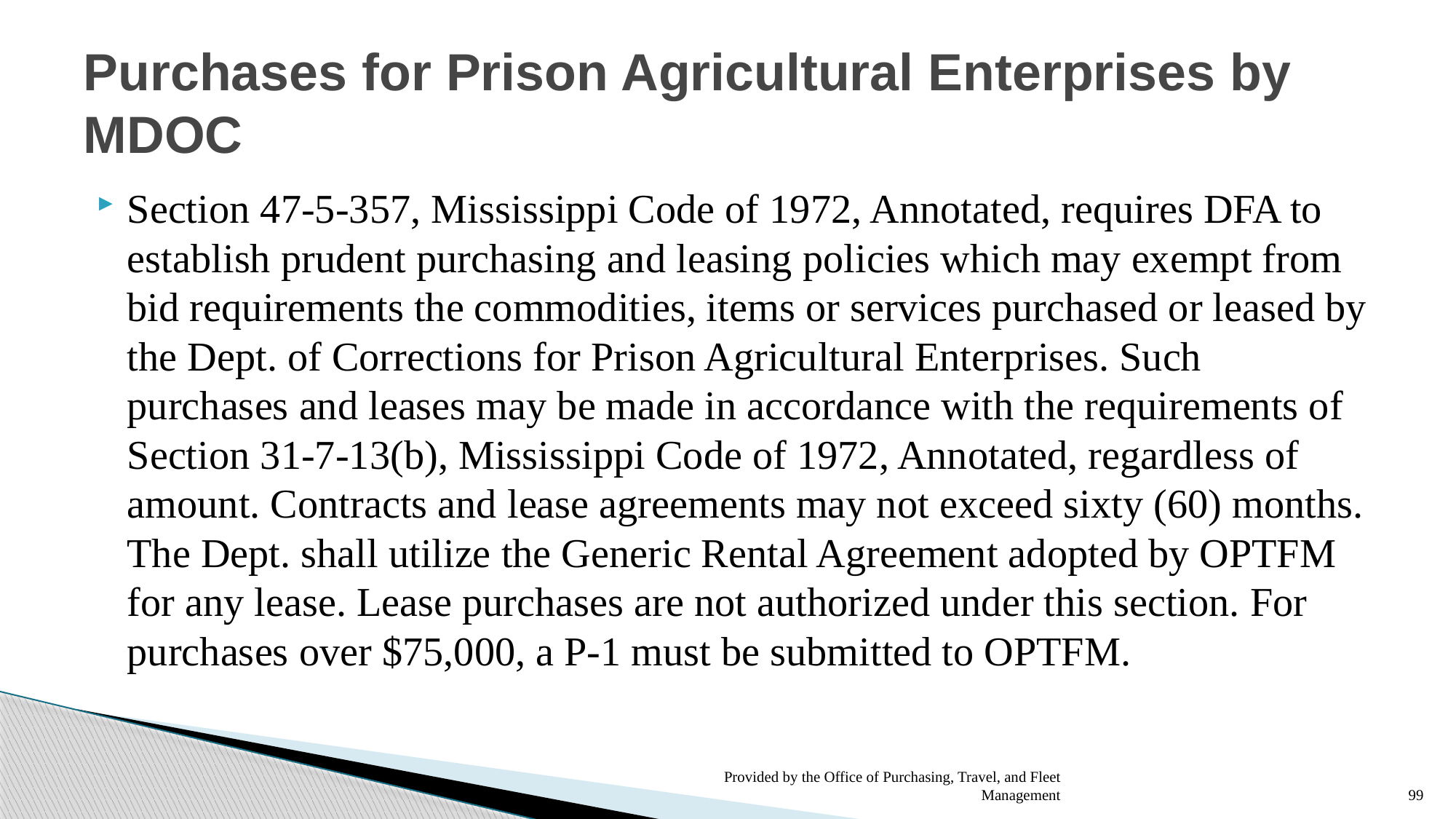

# Purchases for Prison Agricultural Enterprises by MDOC
Section 47-5-357, Mississippi Code of 1972, Annotated, requires DFA to establish prudent purchasing and leasing policies which may exempt from bid requirements the commodities, items or services purchased or leased by the Dept. of Corrections for Prison Agricultural Enterprises. Such purchases and leases may be made in accordance with the requirements of Section 31-7-13(b), Mississippi Code of 1972, Annotated, regardless of amount. Contracts and lease agreements may not exceed sixty (60) months. The Dept. shall utilize the Generic Rental Agreement adopted by OPTFM for any lease. Lease purchases are not authorized under this section. For purchases over $75,000, a P-1 must be submitted to OPTFM.
Provided by the Office of Purchasing, Travel, and Fleet Management
99